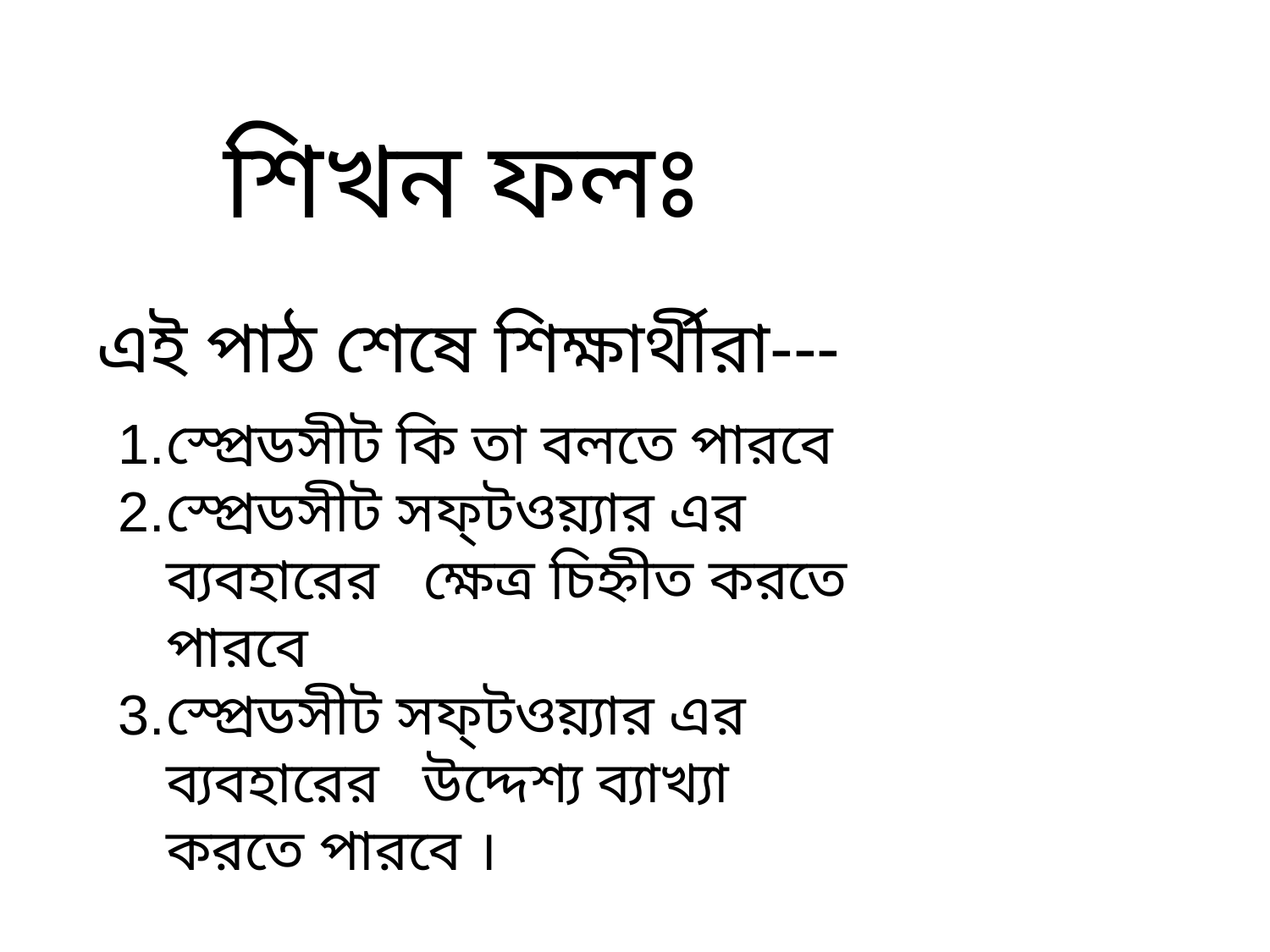

শিখন ফলঃ
এই পাঠ শেষে শিক্ষার্থীরা---
স্প্রেডসীট কি তা বলতে পারবে
স্প্রেডসীট সফ্‌টওয়্যার এর ব্যবহারের   ক্ষেত্র চিহ্নীত করতে পারবে
স্প্রেডসীট সফ্‌টওয়্যার এর ব্যবহারের   উদ্দেশ্য ব্যাখ্যা করতে পারবে ।